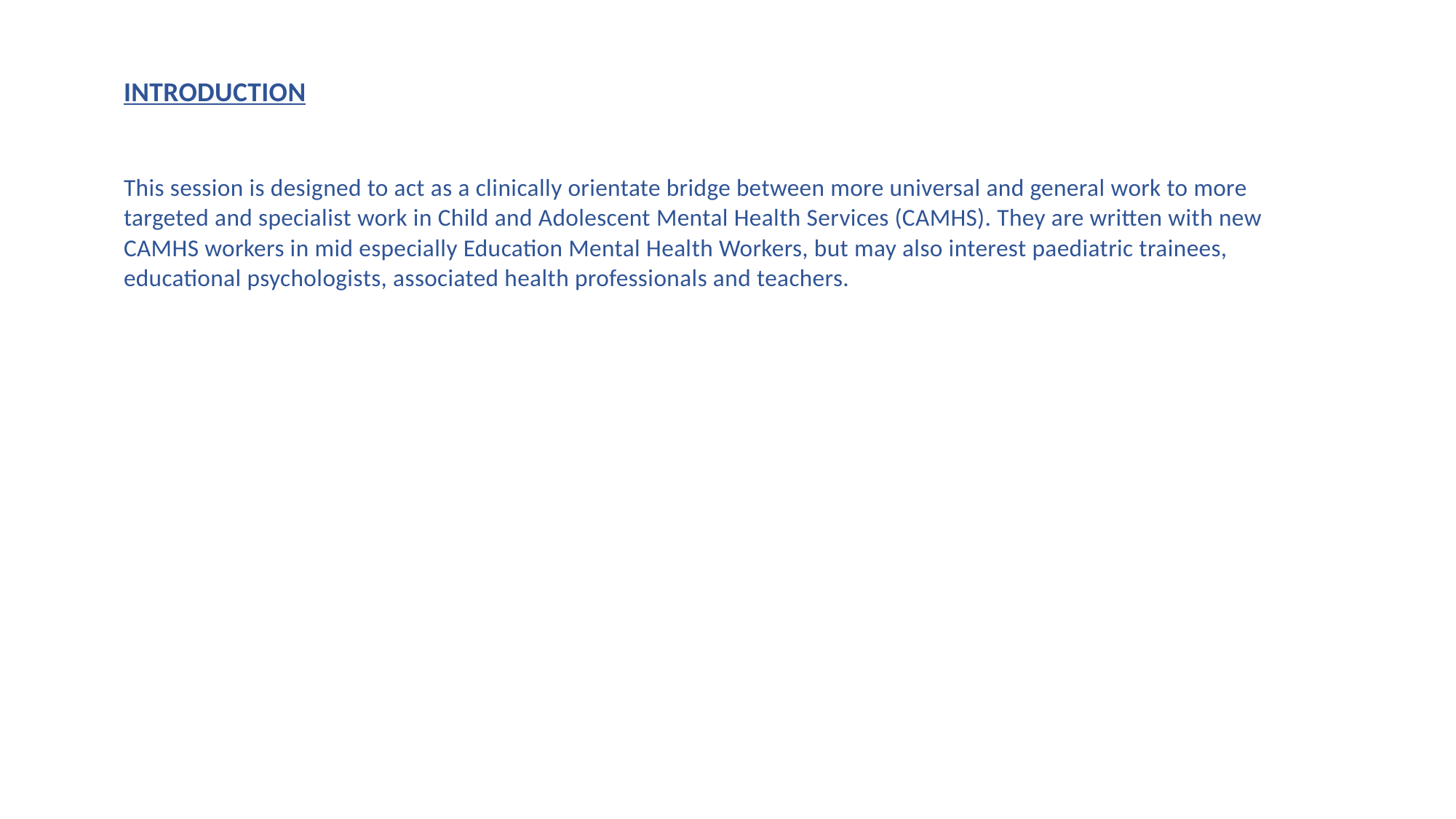

INTRODUCTION

This session is designed to act as a clinically orientate bridge between more universal and general work to more targeted and specialist work in Child and Adolescent Mental Health Services (CAMHS). They are written with new CAMHS workers in mid especially Education Mental Health Workers, but may also interest paediatric trainees, educational psychologists, associated health professionals and teachers.